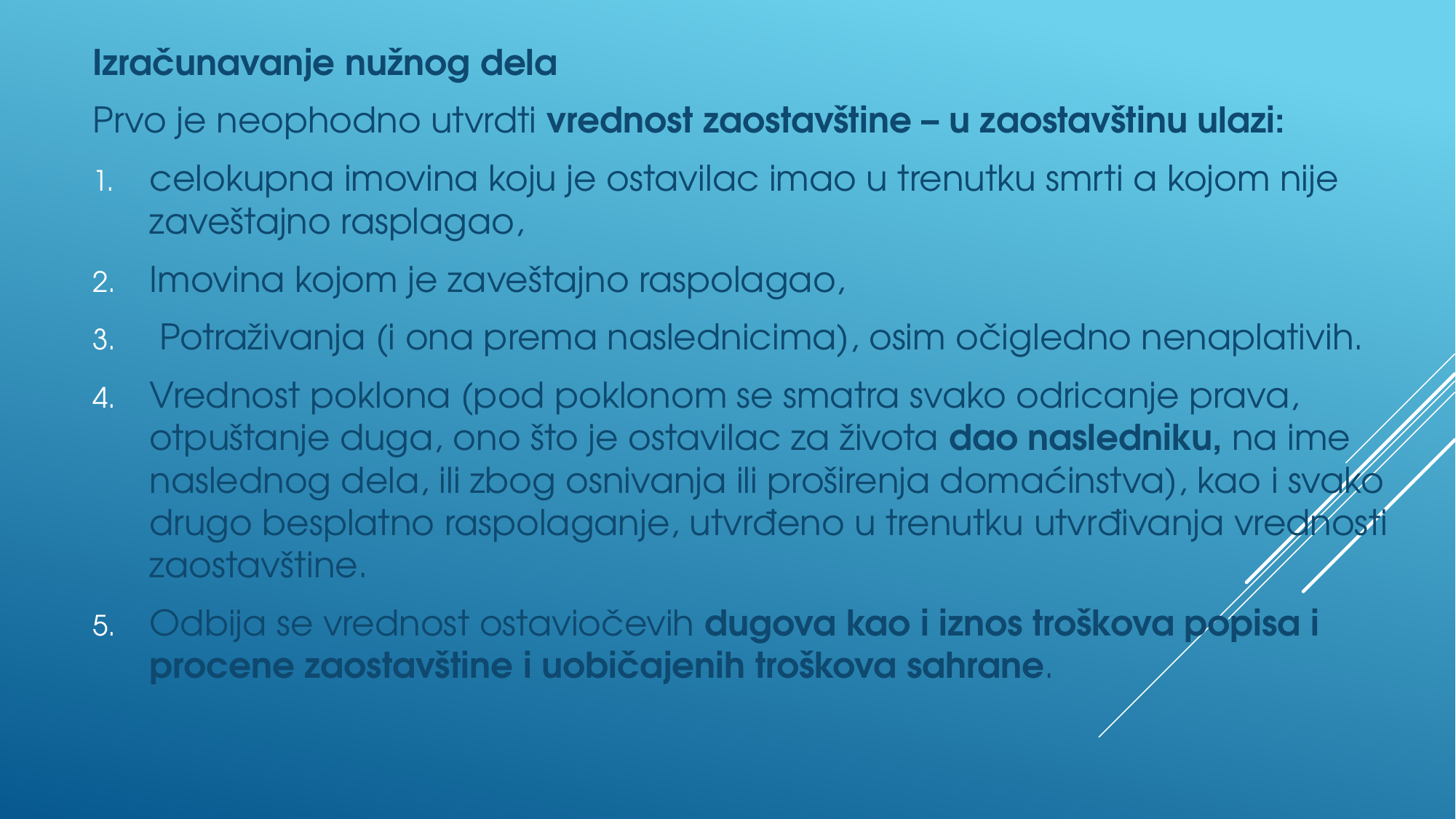

Izračunavanje nužnog dela
Prvo je neophodno utvrdti vrednost zaostavštine – u zaostavštinu ulazi:
celokupna imovina koju je ostavilac imao u trenutku smrti a kojom nije zaveštajno rasplagao,
Imovina kojom je zaveštajno raspolagao,
 Potraživanja (i ona prema naslednicima), osim očigledno nenaplativih.
Vrednost poklona (pod poklonom se smatra svako odricanje prava, otpuštanje duga, ono što je ostavilac za života dao nasledniku, na ime naslednog dela, ili zbog osnivanja ili proširenja domaćinstva), kao i svako drugo besplatno raspolaganje, utvrđeno u trenutku utvrđivanja vrednosti zaostavštine.
Odbija se vrednost ostaviočevih dugova kao i iznos troškova popisa i procene zaostavštine i uobičajenih troškova sahrane.